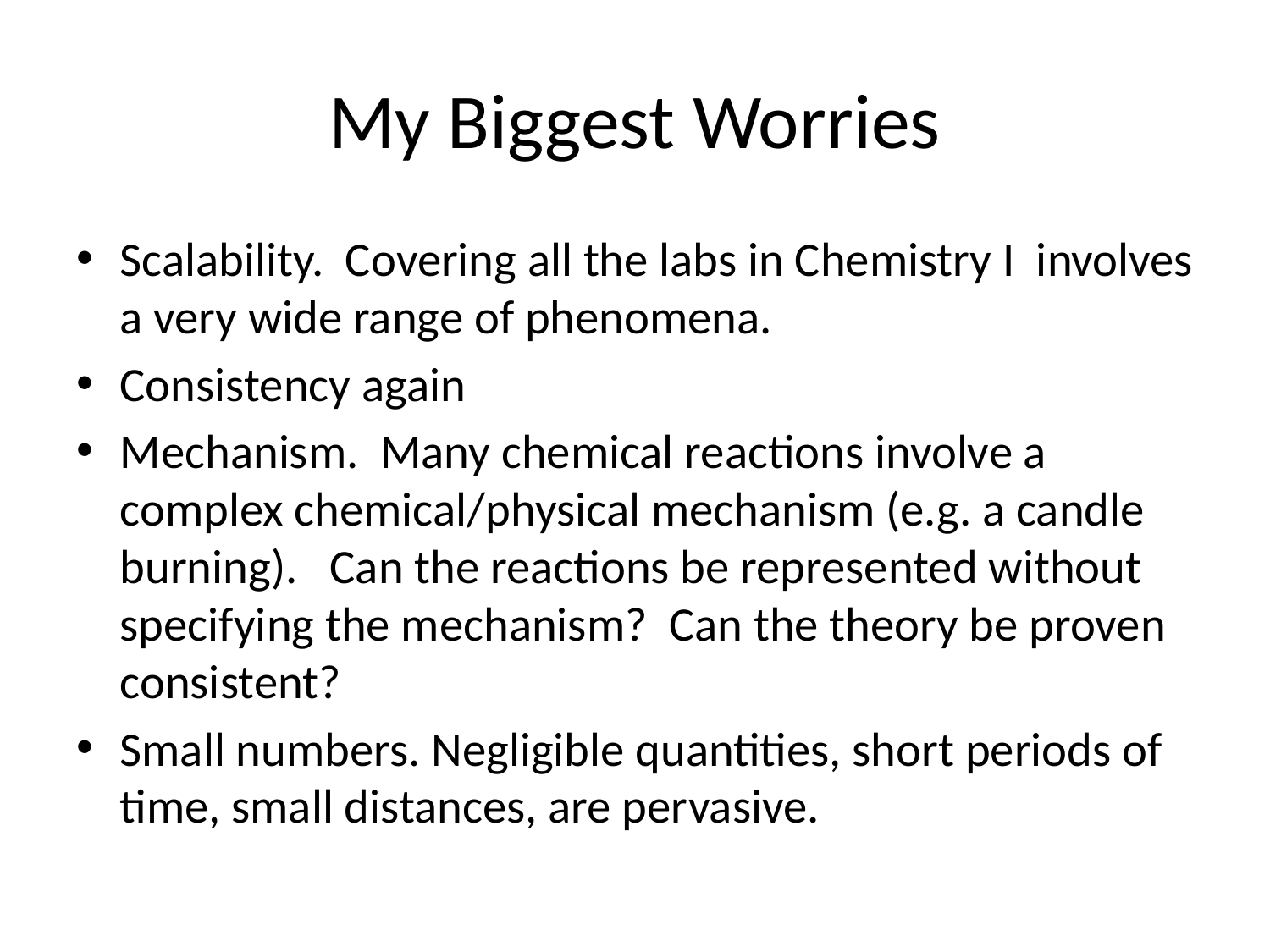

# My Biggest Worries
Scalability.  Covering all the labs in Chemistry I  involves a very wide range of phenomena.
Consistency again
Mechanism.  Many chemical reactions involve a complex chemical/physical mechanism (e.g. a candle burning).   Can the reactions be represented without specifying the mechanism?  Can the theory be proven consistent?
Small numbers. Negligible quantities, short periods of time, small distances, are pervasive.